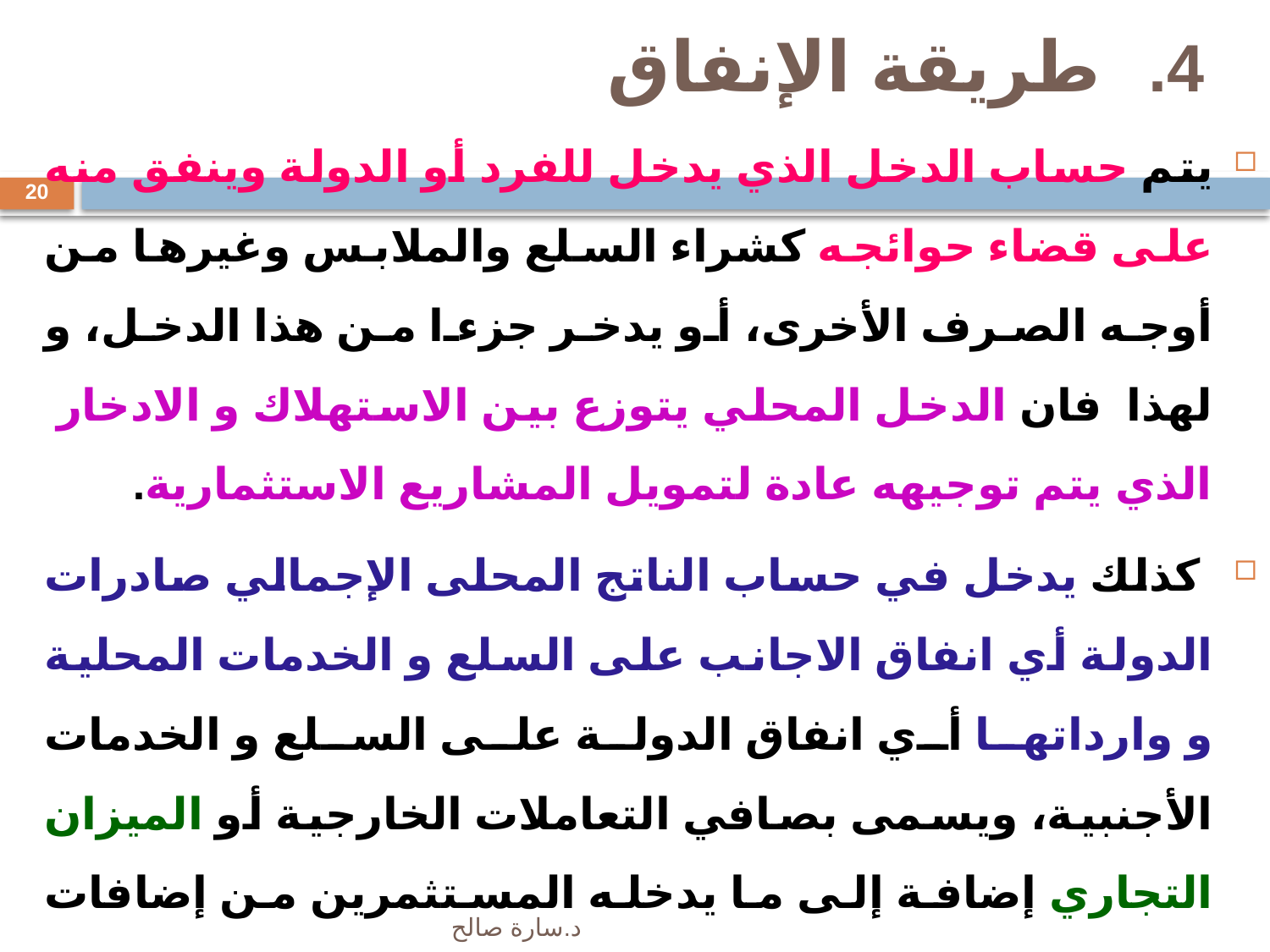

# طريقة الإنفاق
يتم حساب الدخل الذي يدخل للفرد أو الدولة وينفق منه على قضاء حوائجه كشراء السلع والملابس وغيرها من أوجه الصرف الأخرى، أو يدخر جزءا من هذا الدخل، و لهذا  فان الدخل المحلي يتوزع بين الاستهلاك و الادخار  الذي يتم توجيهه عادة لتمويل المشاريع الاستثمارية.
 كذلك يدخل في حساب الناتج المحلى الإجمالي صادرات الدولة أي انفاق الاجانب على السلع و الخدمات المحلية و وارداتها أي انفاق الدولة على السلع و الخدمات الأجنبية، ويسمى بصافي التعاملات الخارجية أو الميزان التجاري إضافة إلى ما يدخله المستثمرين من إضافات للناتج المحلي الإجمالي .
يمكن كتابة الناتج المحلي الاجمالي ( GDP) بطريقة الانفاق على النحو التالي:
GDP= C+I+G+X-M
20
د.سارة صالح